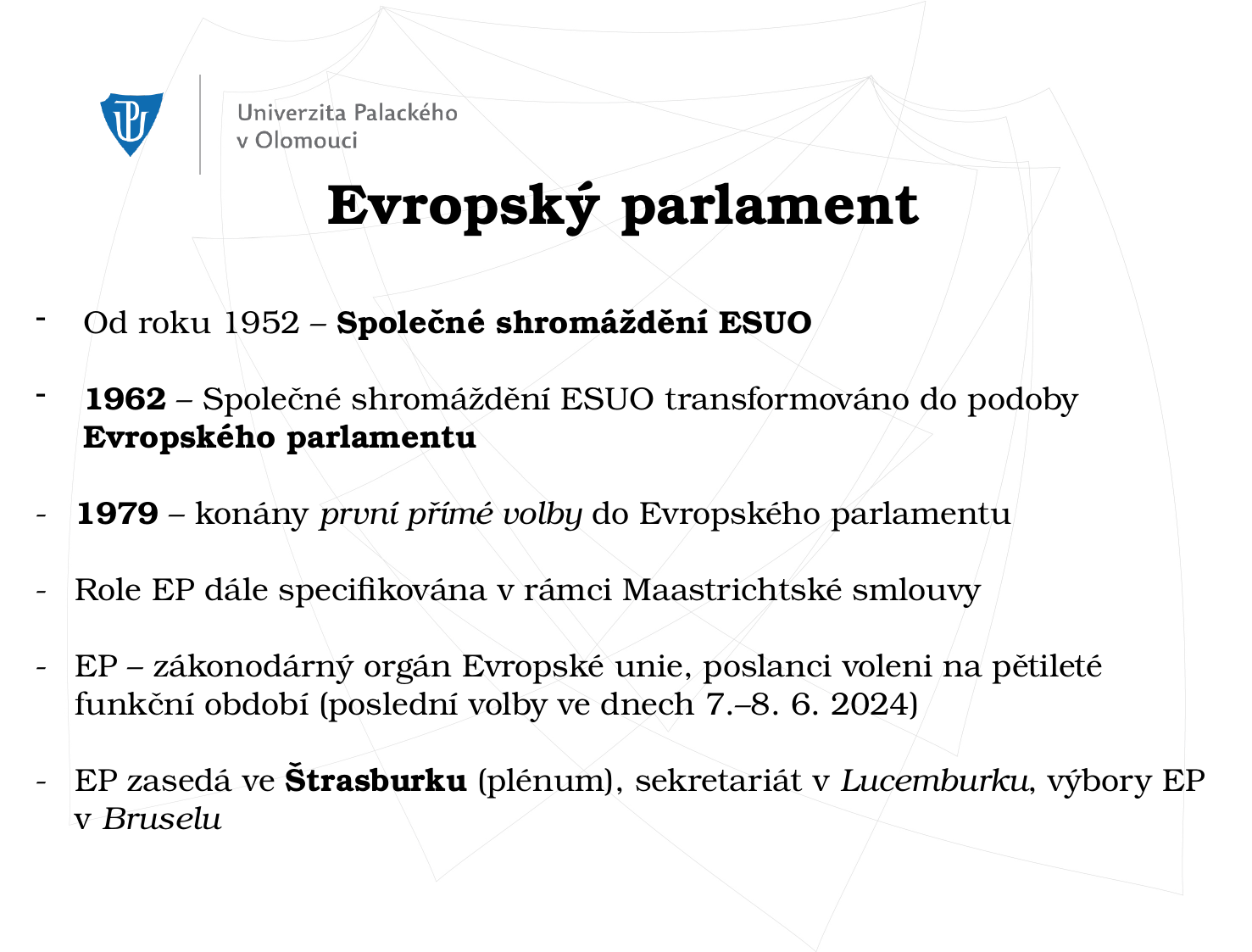

Evropský parlament

Od roku 1952 – Společné shromáždění ESUO

1962 – Společné shromáždění ESUO transformováno do podoby Evropského parlamentu

1979 – konány první přímé volby do Evropského parlamentu

Role EP dále specifikována v rámci Maastrichtské smlouvy

EP – zákonodárný orgán Evropské unie, poslanci voleni na pětileté funkční období (poslední volby ve dnech 7.–8. 6. 2024)

EP zasedá ve Štrasburku (plénum), sekretariát v Lucemburku, výbory EP v Bruselu